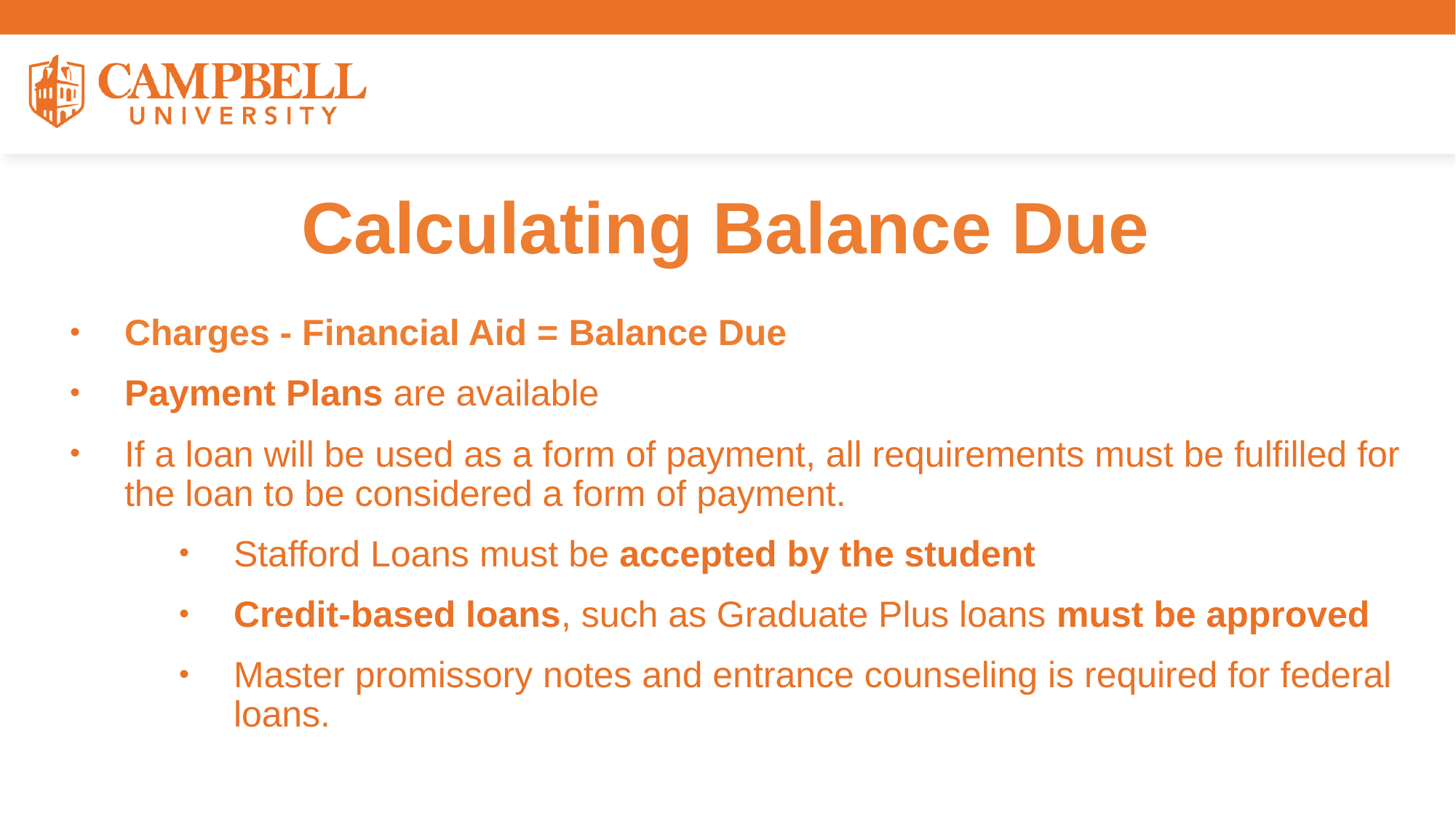

Calculating Balance Due
Charges - Financial Aid = Balance Due
Payment Plans are available
If a loan will be used as a form of payment, all requirements must be fulfilled for the loan to be considered a form of payment.
Stafford Loans must be accepted by the student
Credit-based loans, such as Graduate Plus loans must be approved
Master promissory notes and entrance counseling is required for federal loans.